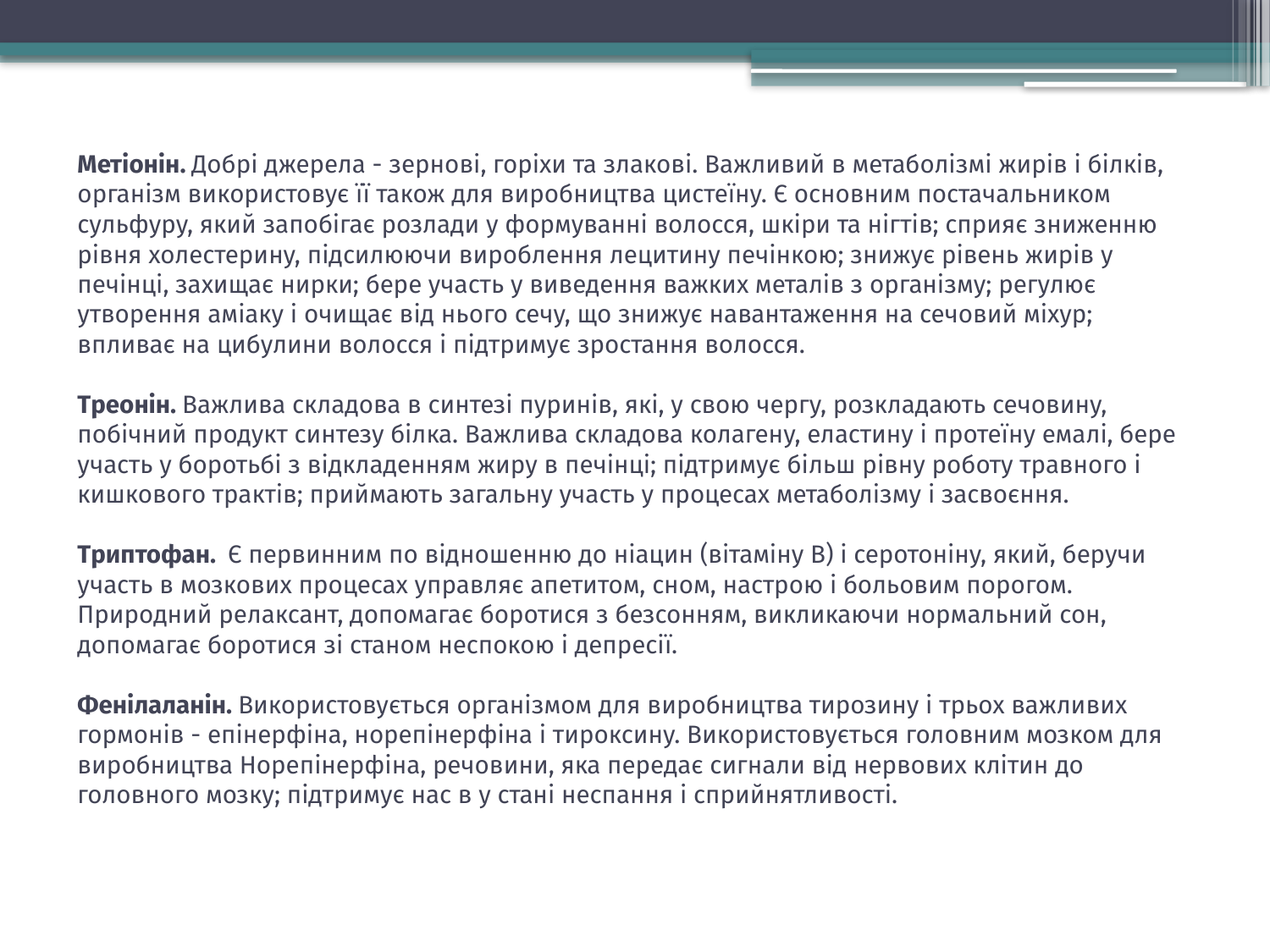

# Метіонін. Добрі джерела - зернові, горіхи та злакові. Важливий в метаболізмі жирів і білків, організм використовує її також для виробництва цистеїну. Є основним постачальником сульфуру, який запобігає розлади у формуванні волосся, шкіри та нігтів; сприяє зниженню рівня холестерину, підсилюючи вироблення лецитину печінкою; знижує рівень жирів у печінці, захищає нирки; бере участь у виведення важких металів з організму; регулює утворення аміаку і очищає від нього сечу, що знижує навантаження на сечовий міхур; впливає на цибулини волосся і підтримує зростання волосся. Треонін. Важлива складова в синтезі пуринів, які, у свою чергу, розкладають сечовину, побічний продукт синтезу білка. Важлива складова колагену, еластину і протеїну емалі, бере участь у боротьбі з відкладенням жиру в печінці; підтримує більш рівну роботу травного і кишкового трактів; приймають загальну участь у процесах метаболізму і засвоєння. Триптофан.  Є первинним по відношенню до ніацин (вітаміну В) і серотоніну, який, беручи участь в мозкових процесах управляє апетитом, сном, настрою і больовим порогом. Природний релаксант, допомагає боротися з безсонням, викликаючи нормальний сон, допомагає боротися зі станом неспокою і депресії. Фенілаланін. Використовується організмом для виробництва тирозину і трьох важливих гормонів - епінерфіна, норепінерфіна і тироксину. Використовується головним мозком для виробництва Норепінерфіна, речовини, яка передає сигнали від нервових клітин до головного мозку; підтримує нас в у стані неспання і сприйнятливості.